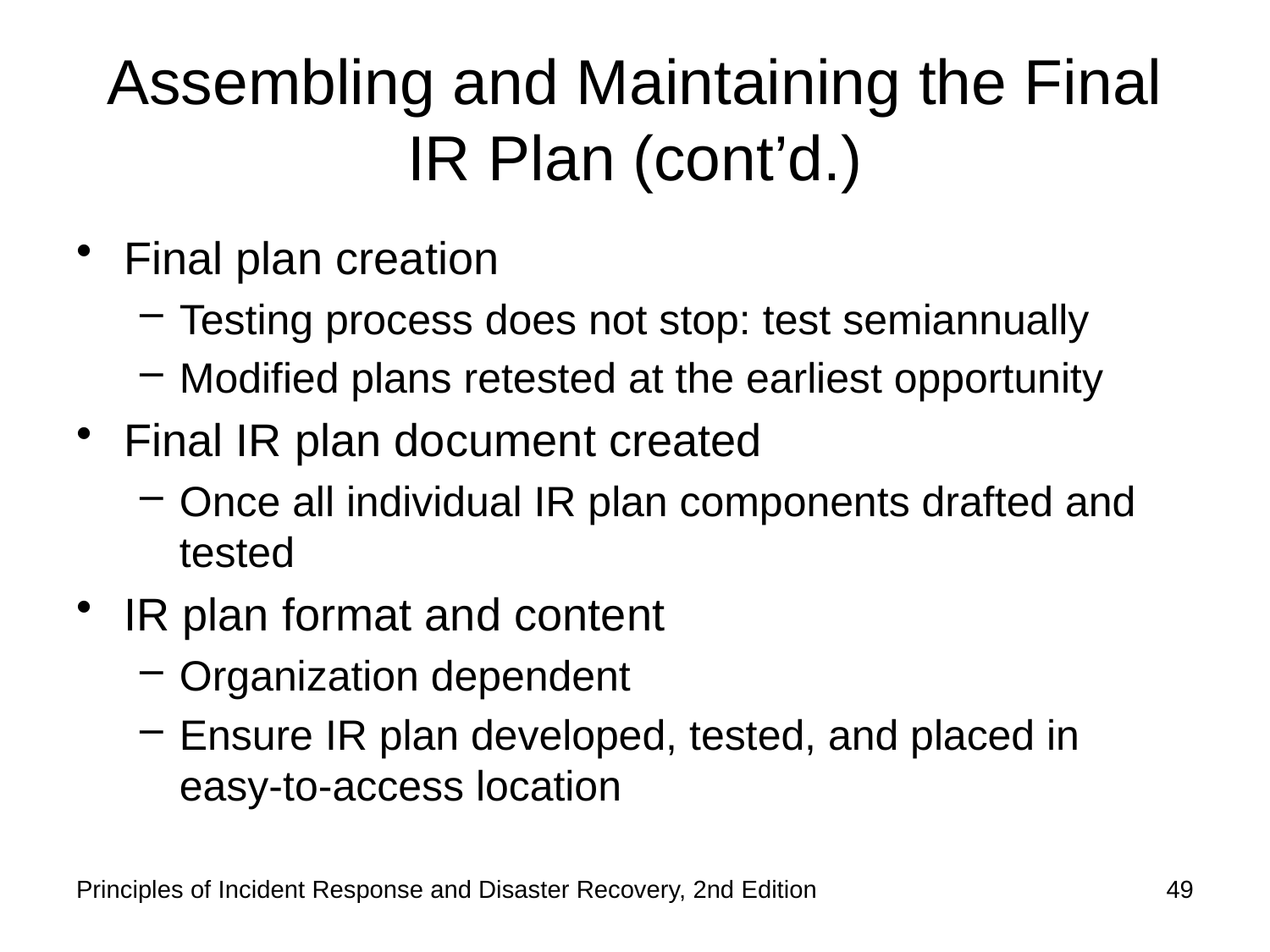

# Assembling and Maintaining the Final IR Plan (cont’d.)
Final plan creation
Testing process does not stop: test semiannually
Modified plans retested at the earliest opportunity
Final IR plan document created
Once all individual IR plan components drafted and tested
IR plan format and content
Organization dependent
Ensure IR plan developed, tested, and placed in easy-to-access location
Principles of Incident Response and Disaster Recovery, 2nd Edition
49